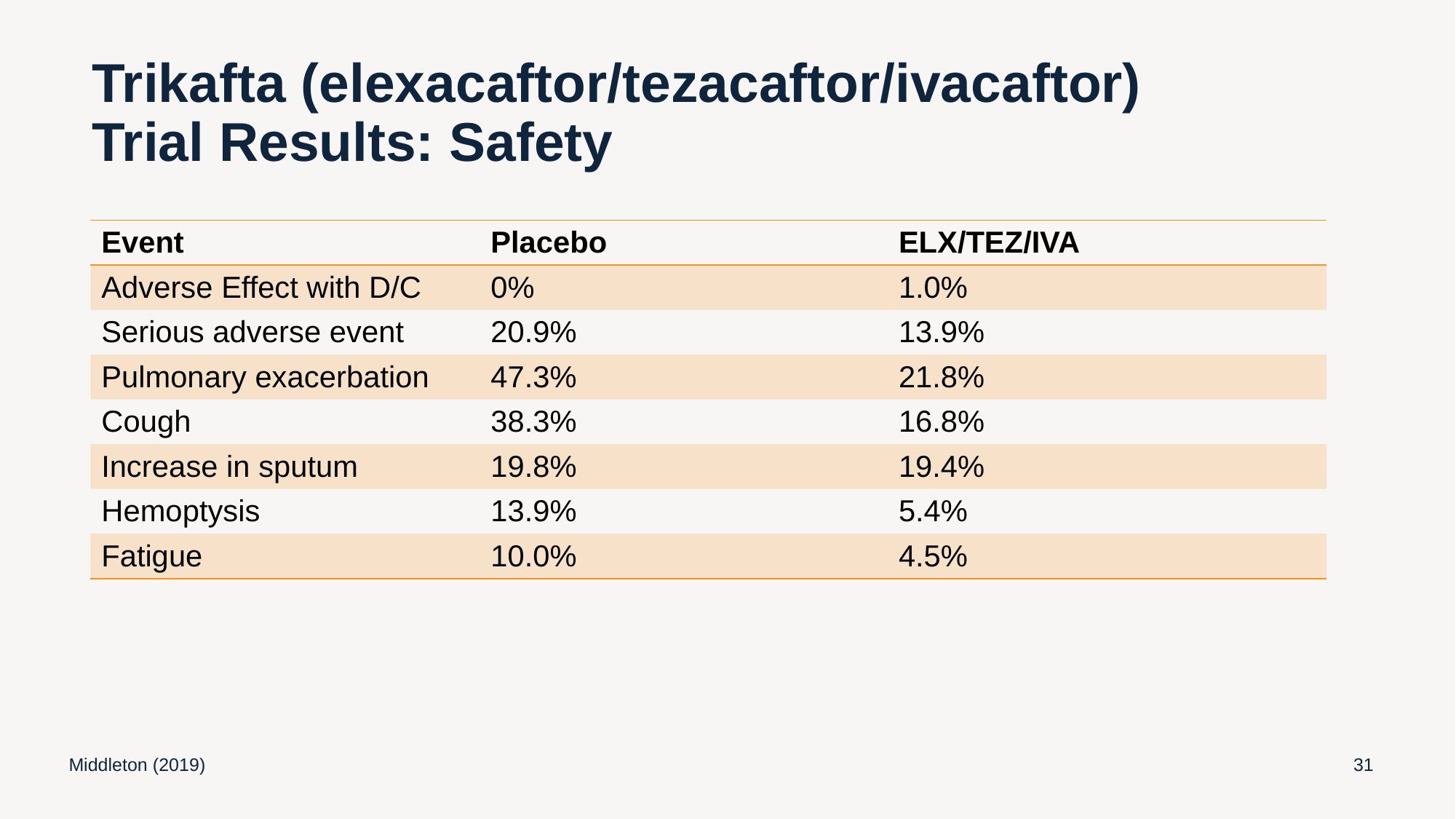

# Trikafta (elexacaftor/tezacaftor/ivacaftor) Trial Results: Safety
| Event | Placebo | ELX/TEZ/IVA |
| --- | --- | --- |
| Adverse Effect with D/C | 0% | 1.0% |
| Serious adverse event | 20.9% | 13.9% |
| Pulmonary exacerbation | 47.3% | 21.8% |
| Cough | 38.3% | 16.8% |
| Increase in sputum | 19.8% | 19.4% |
| Hemoptysis | 13.9% | 5.4% |
| Fatigue | 10.0% | 4.5% |
Middleton (2019)
31